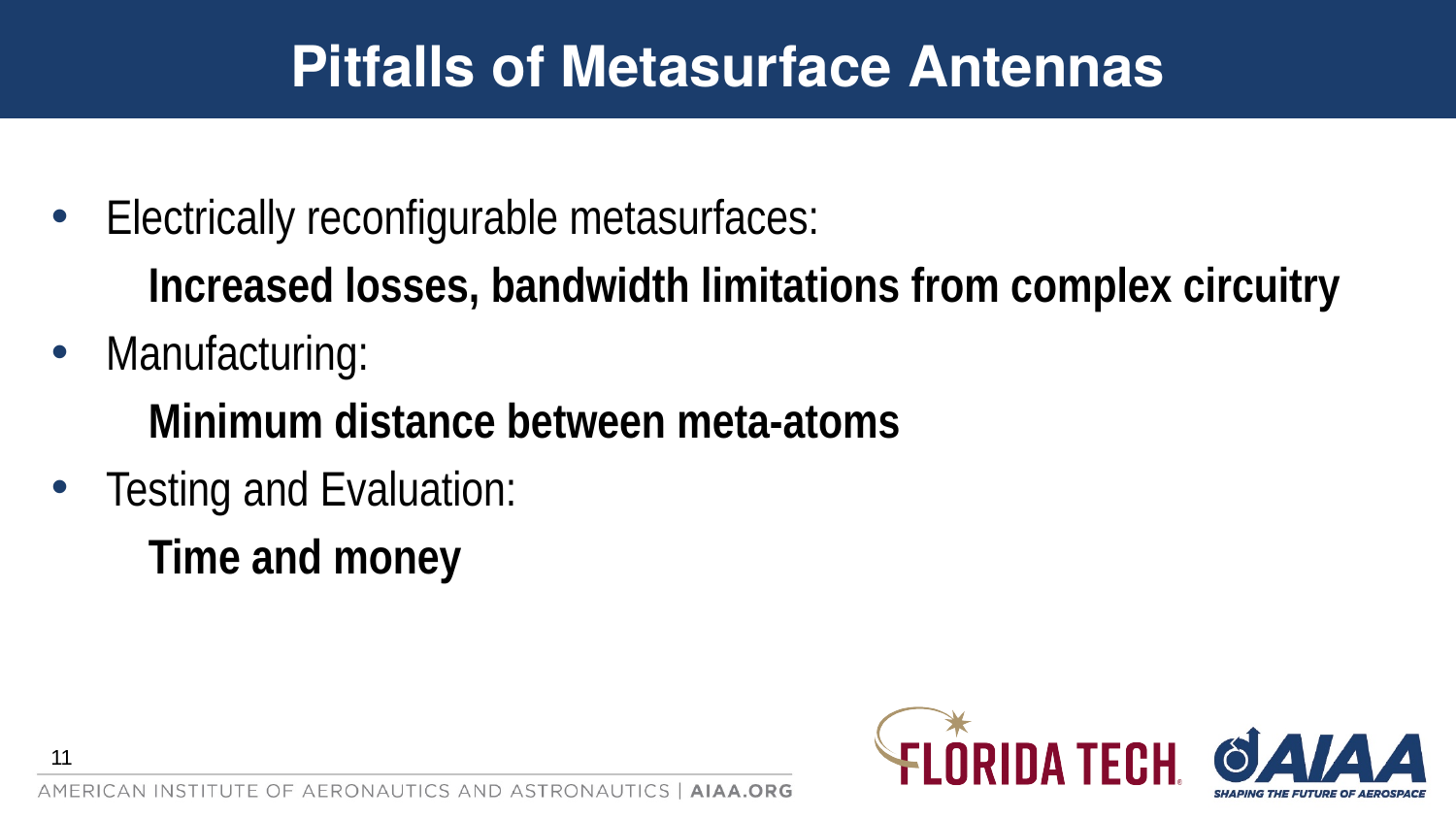

# Pitfalls of Metasurface Antennas
Electrically reconfigurable metasurfaces:
  Increased losses, bandwidth limitations from complex circuitry
Manufacturing:
  Minimum distance between meta-atoms
Testing and Evaluation:
  Time and money
11